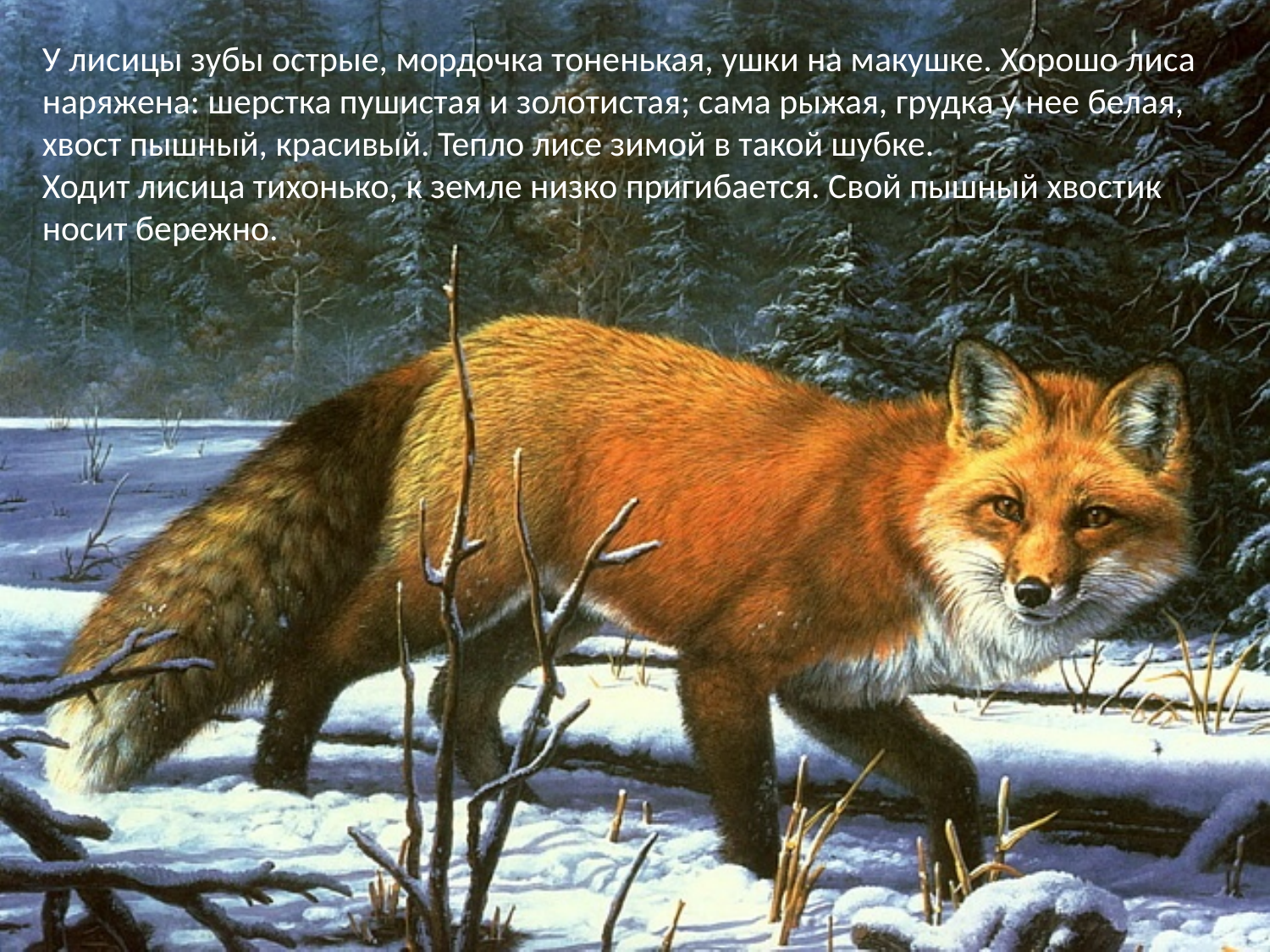

У лисицы зубы острые, мордочка тоненькая, ушки на макушке. Хорошо лиса наряжена: шерстка пушистая и золотистая; сама рыжая, грудка у нее белая, хвост пышный, красивый. Тепло лисе зимой в такой шубке.
Ходит лисица тихонько, к земле низко пригибается. Свой пышный хвостик носит бережно.